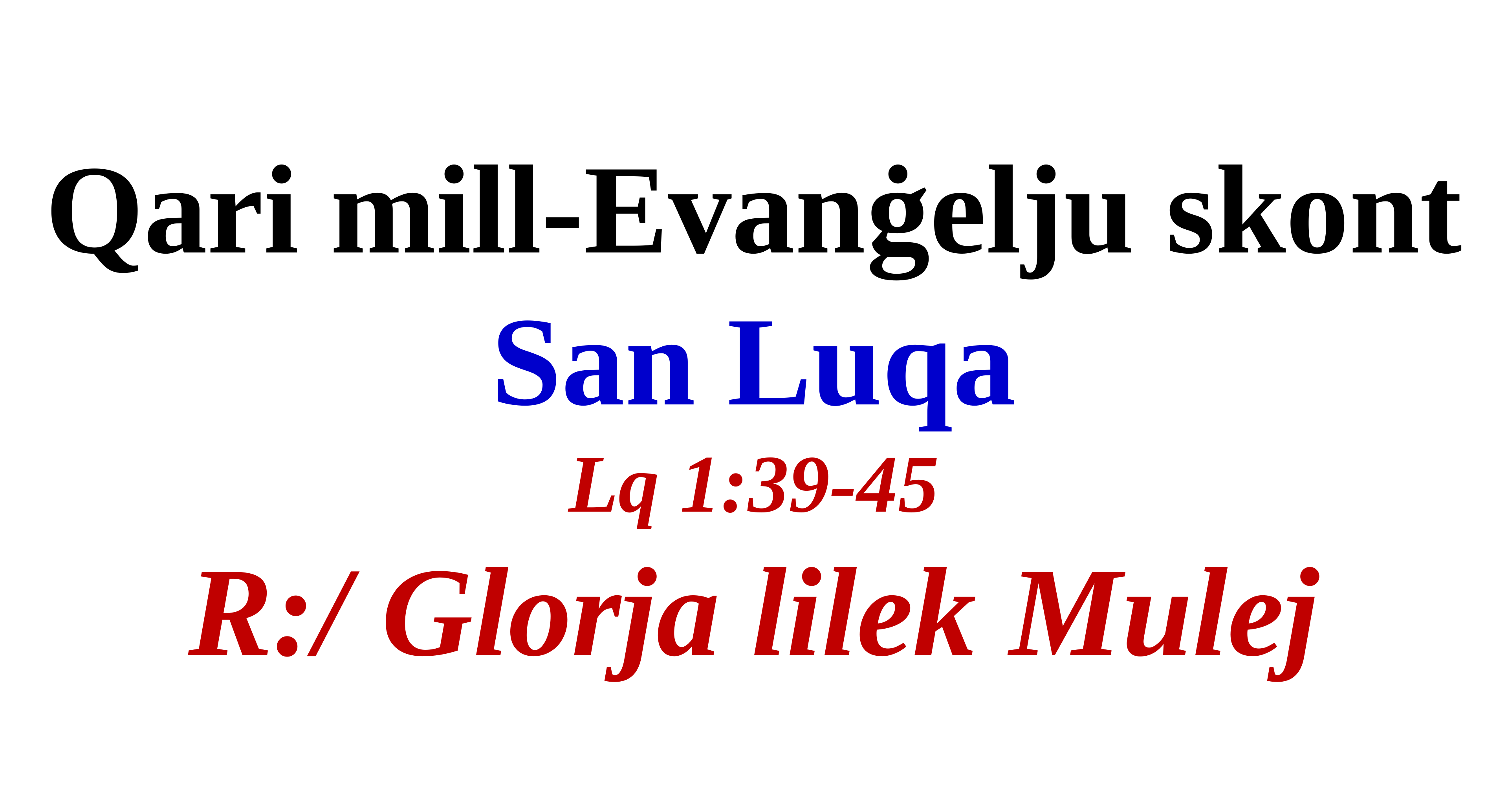

Qari mill-Evanġelju skont
San Luqa
Lq 1:39-45
R:/ Glorja lilek Mulej